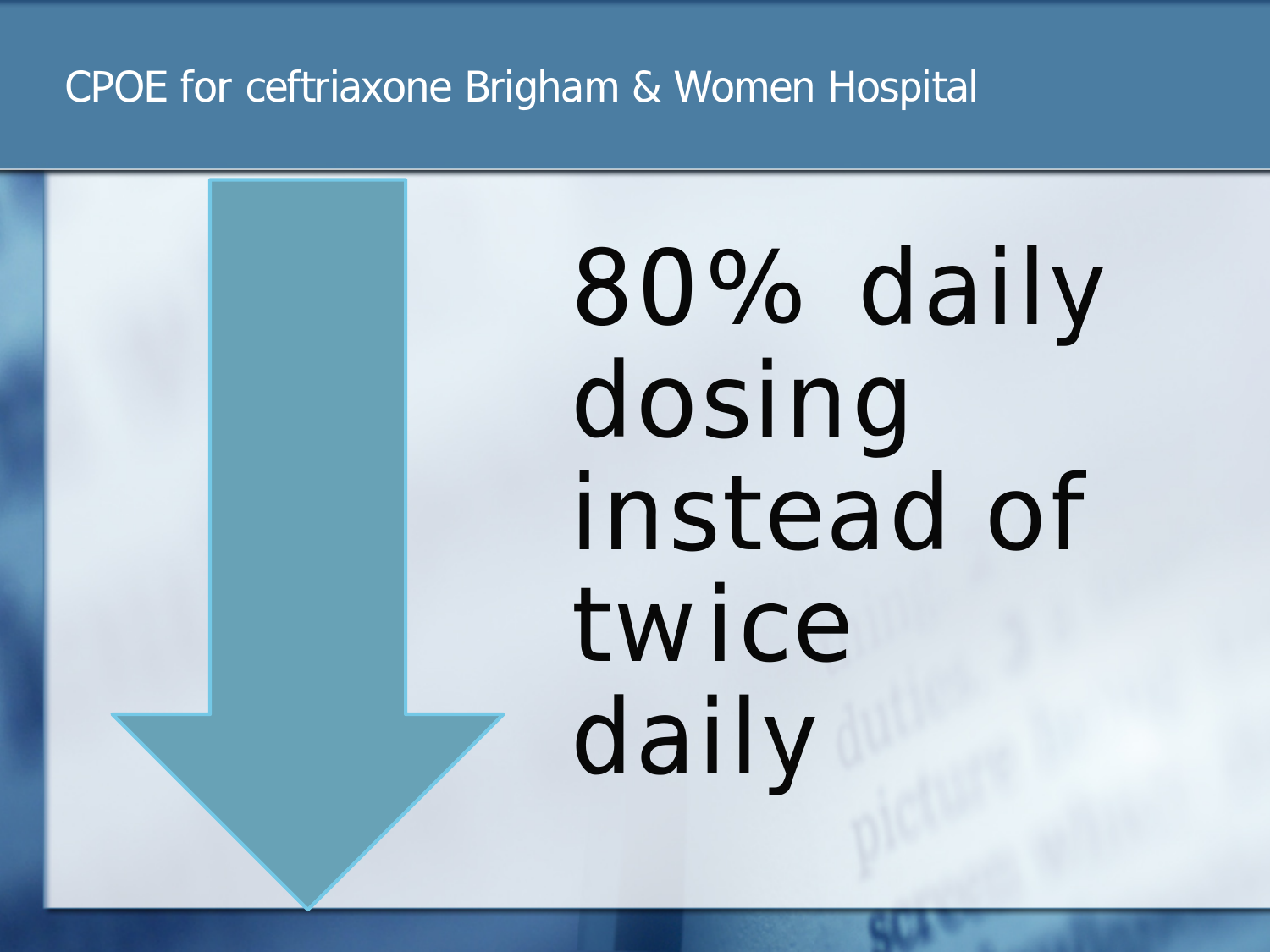

# CPOE for ceftriaxone Brigham & Women Hospital
80% daily dosing instead of twice daily